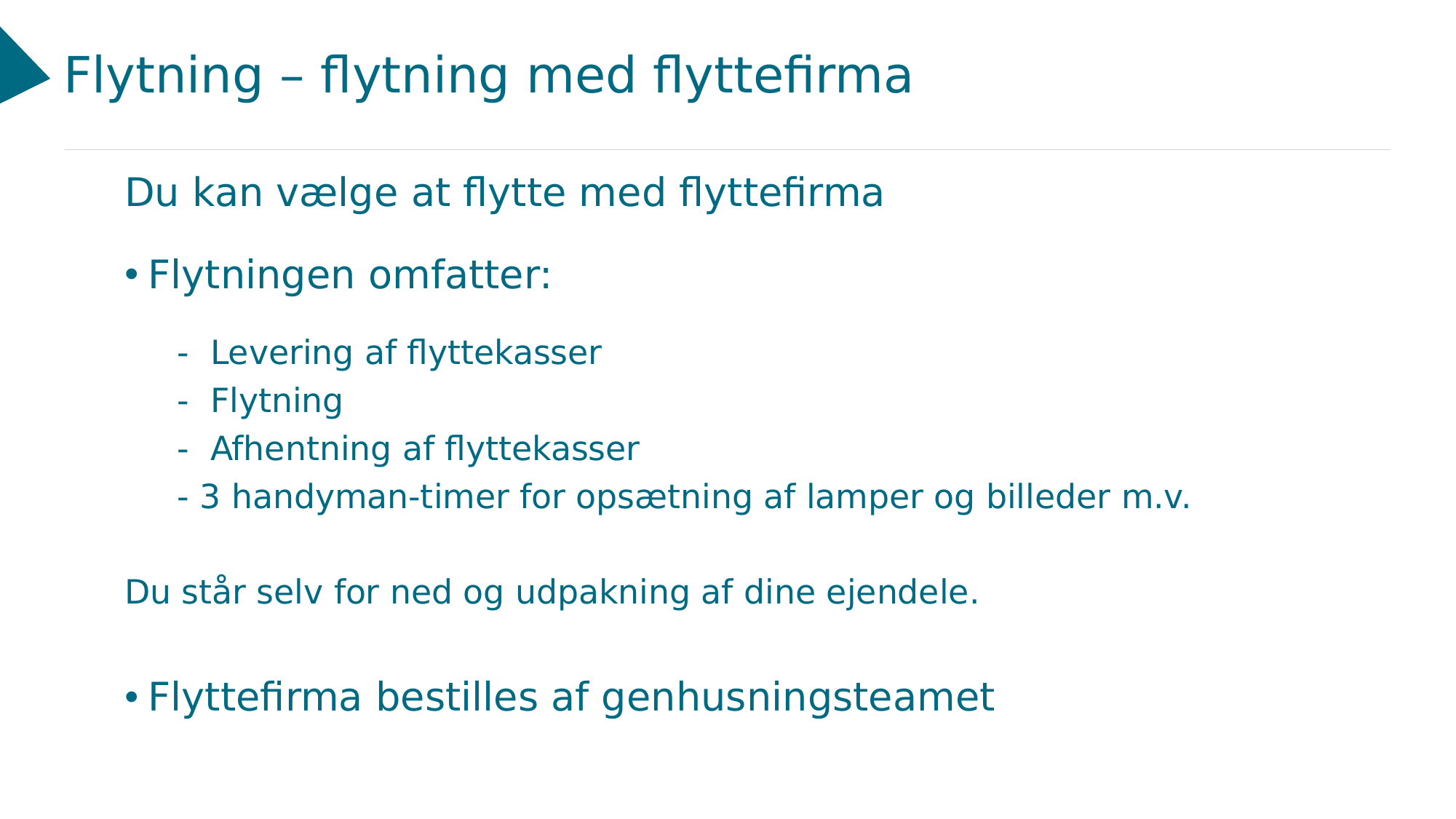

# Flytning – flytning med flyttefirma
Du kan vælge at flytte med flyttefirma

Flytningen omfatter:

     -  Levering af flyttekasser
     -  Flytning
     -  Afhentning af flyttekasser
     - 3 handyman-timer for opsætning af lamper og billeder m.v.

Du står selv for ned og udpakning af dine ejendele.

Flyttefirma bestilles af genhusningsteamet